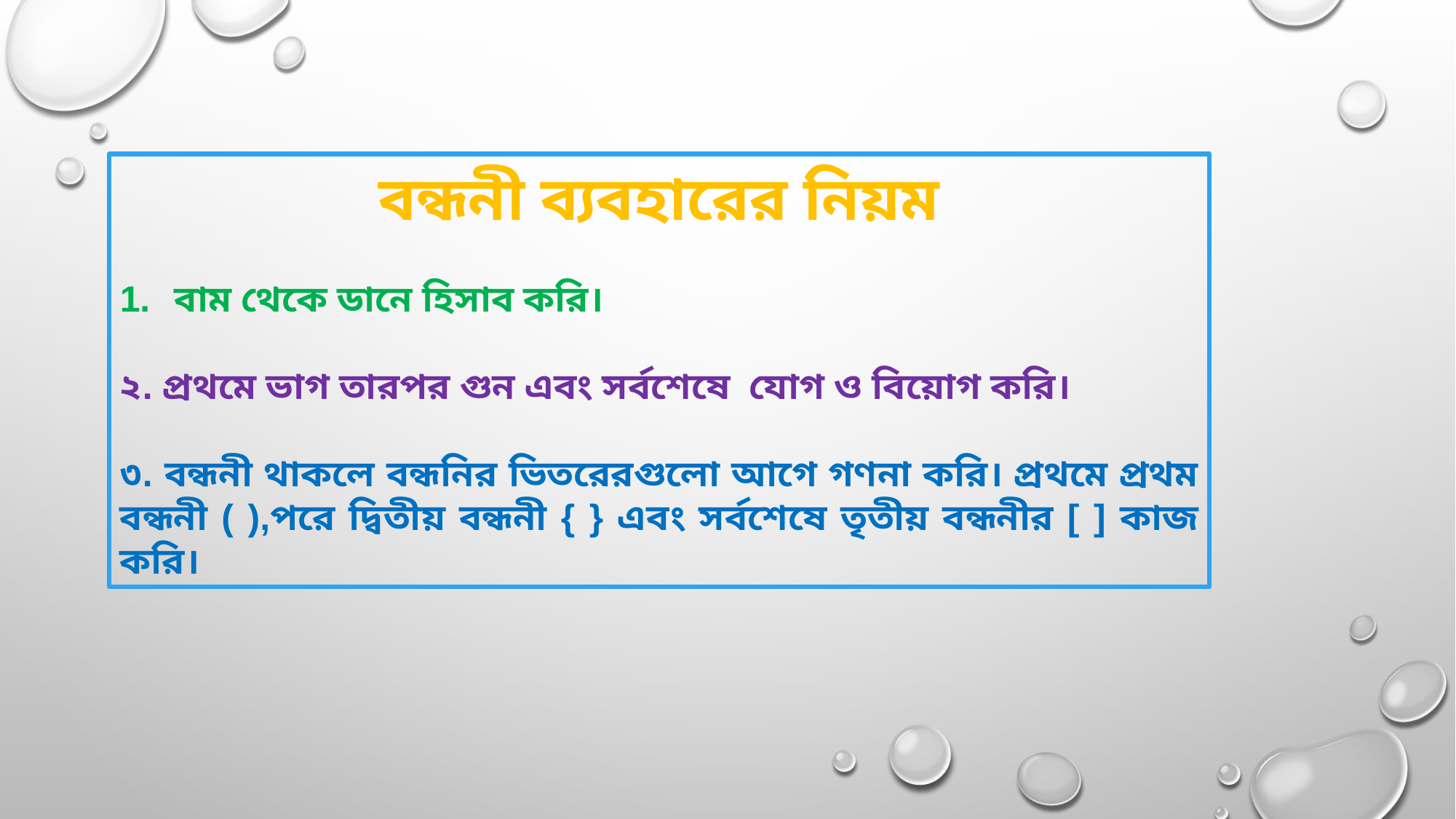

বন্ধনী ব্যবহারের নিয়ম

বাম থেকে ডানে হিসাব করি।

২. প্রথমে ভাগ তারপর গুন এবং সর্বশেষে  যোগ ও বিয়োগ করি।

৩. বন্ধনী থাকলে বন্ধনির ভিতরেরগুলো আগে গণনা করি। প্রথমে প্রথম বন্ধনী ( ),পরে দ্বিতীয় বন্ধনী { } এবং সর্বশেষে তৃতীয় বন্ধনীর [ ] কাজ করি।